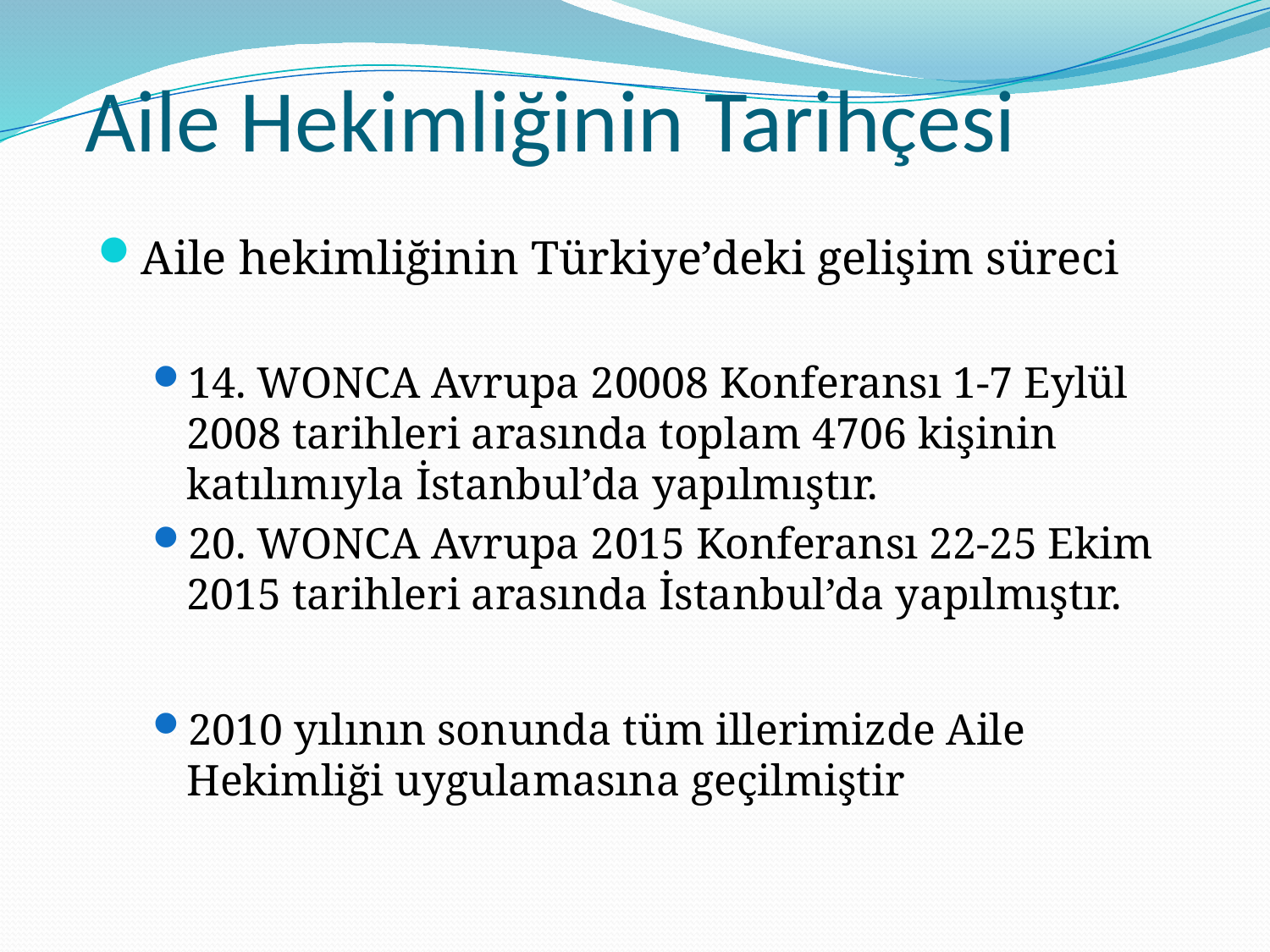

# Aile Hekimliğinin Tarihçesi
Aile hekimliğinin Türkiye’deki gelişim süreci

14. WONCA Avrupa 20008 Konferansı 1-7 Eylül 2008 tarihleri arasında toplam 4706 kişinin katılımıyla İstanbul’da yapılmıştır.
20. WONCA Avrupa 2015 Konferansı 22-25 Ekim 2015 tarihleri arasında İstanbul’da yapılmıştır.

2010 yılının sonunda tüm illerimizde Aile Hekimliği uygulamasına geçilmiştir